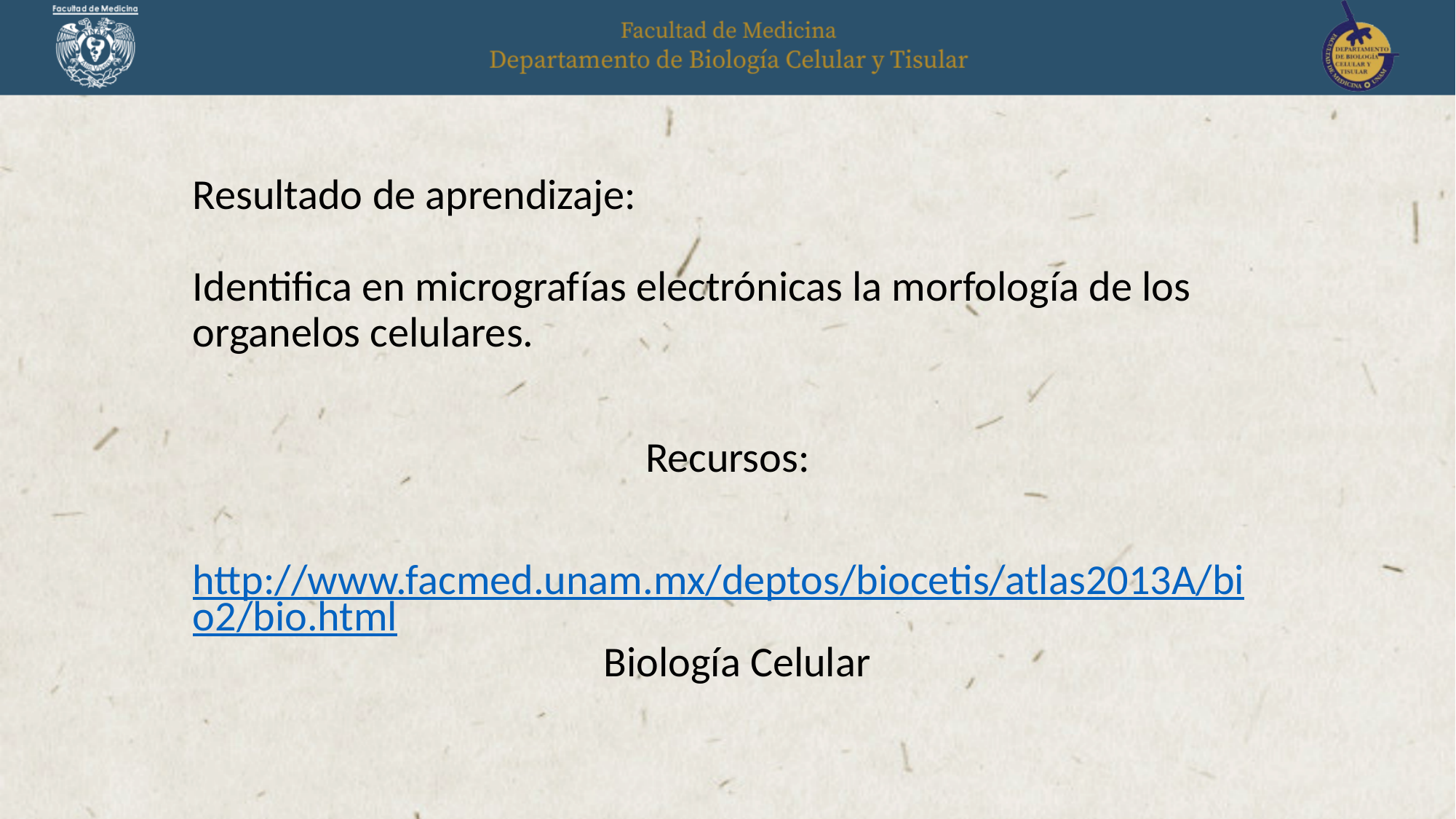

# Resultado de aprendizaje: Identifica en micrografías electrónicas la morfología de los organelos celulares.
Recursos:

http://www.facmed.unam.mx/deptos/biocetis/atlas2013A/bio2/bio.html  Biología Celular